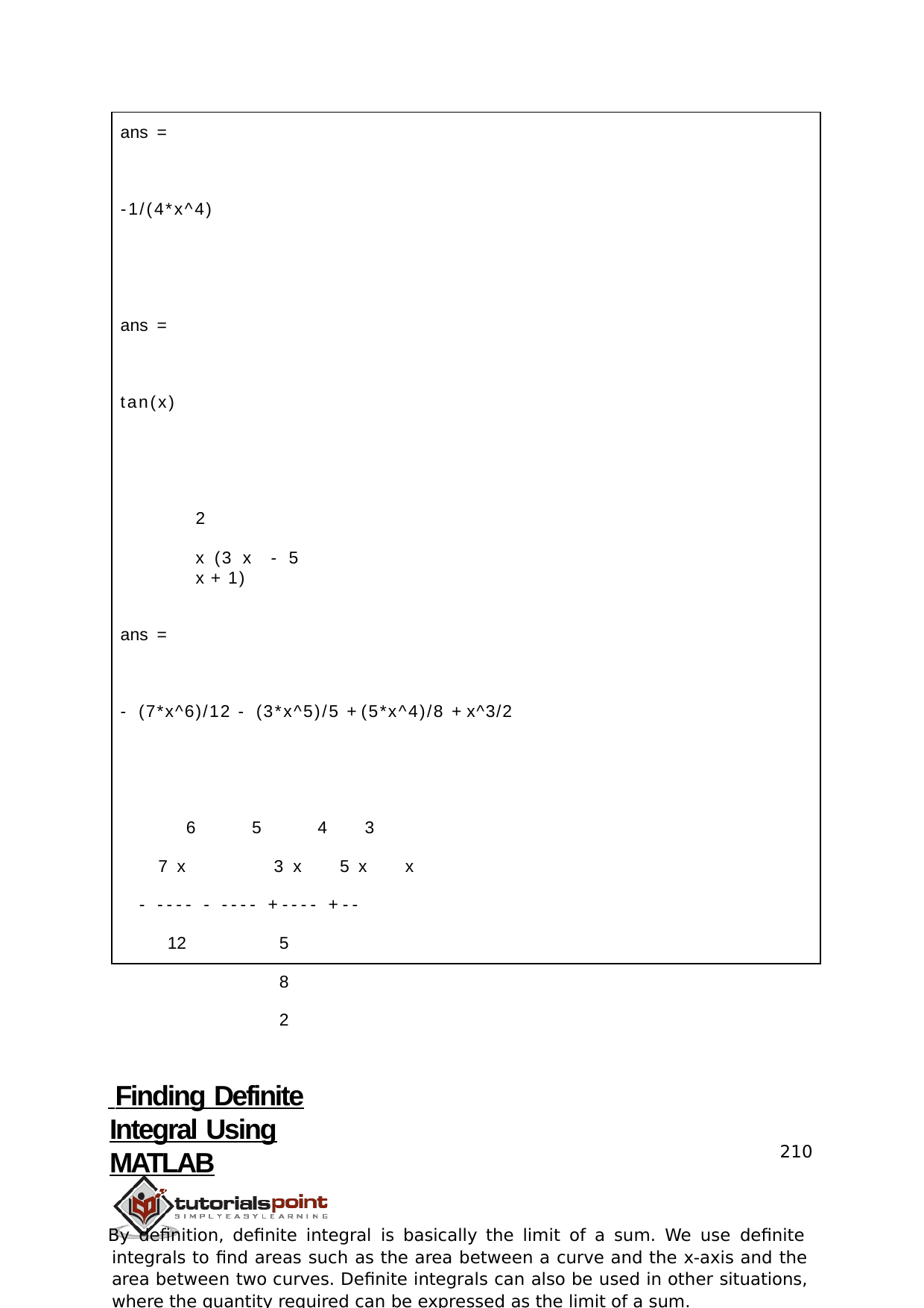

ans =
-1/(4*x^4)
ans =
tan(x)
2

x (3 x	- 5 x + 1)
ans =
- (7*x^6)/12 - (3*x^5)/5 + (5*x^4)/8 + x^3/2
6
5
4
3
7  x	3  x	5 x	x
- ---- - ---- + ---- + --  12	5	8	2

 Finding Definite Integral Using MATLAB
By definition, definite integral is basically the limit of a sum. We use definite  integrals to find areas such as the area between a curve and the x-axis and the  area between two curves. Definite integrals can also be used in other situations,  where the quantity required can be expressed as the limit of a sum.

210